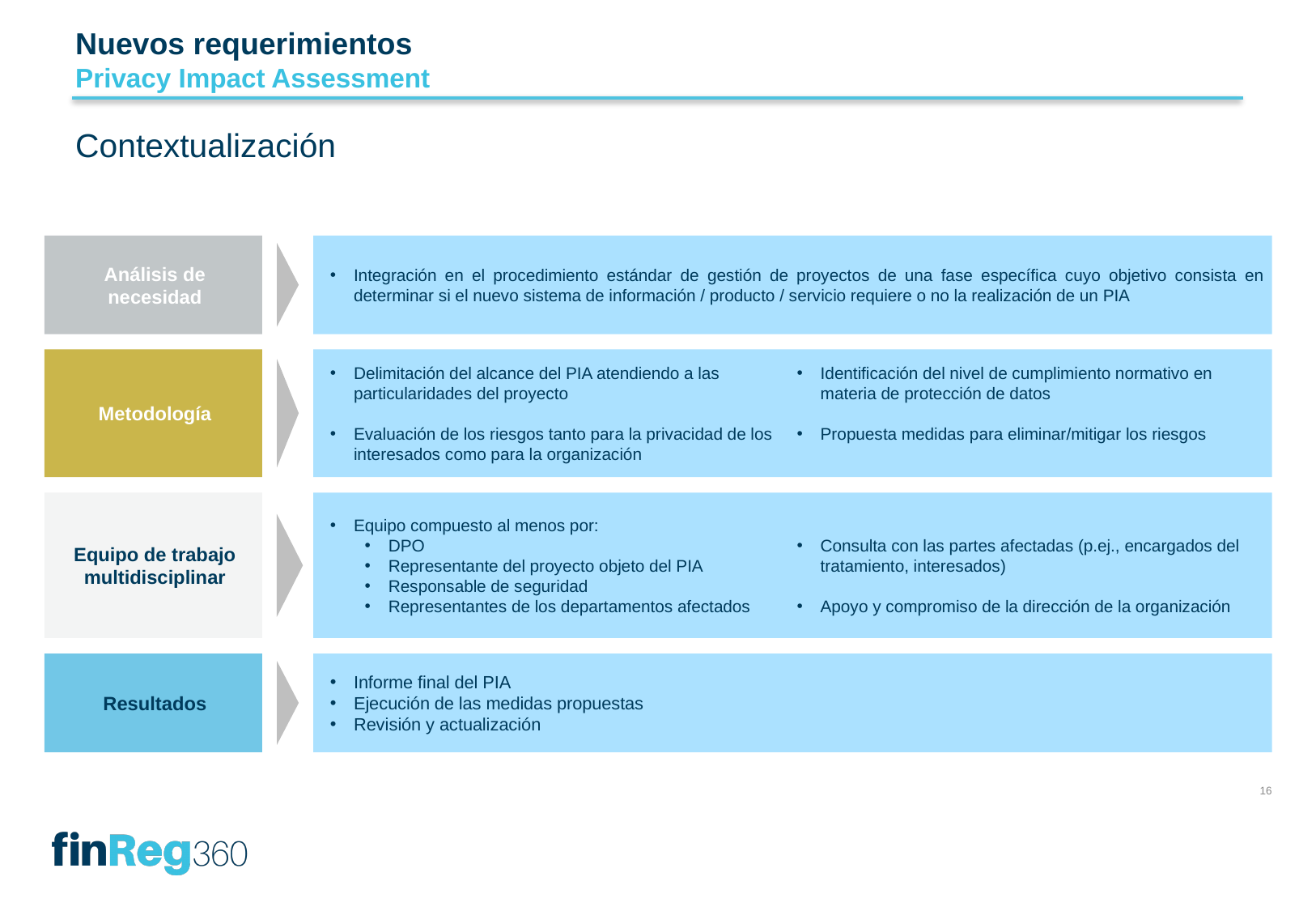

Nuevos requerimientos
Privacy Impact Assessment
Contextualización
Análisis de necesidad
Integración en el procedimiento estándar de gestión de proyectos de una fase específica cuyo objetivo consista en determinar si el nuevo sistema de información / producto / servicio requiere o no la realización de un PIA

Metodología
Delimitación del alcance del PIA atendiendo a las particularidades del proyecto

Evaluación de los riesgos tanto para la privacidad de los interesados como para la organización
Identificación del nivel de cumplimiento normativo en materia de protección de datos

Propuesta medidas para eliminar/mitigar los riesgos

Equipo de trabajo multidisciplinar
Equipo compuesto al menos por:
DPO
Representante del proyecto objeto del PIA
Responsable de seguridad
Representantes de los departamentos afectados

Consulta con las partes afectadas (p.ej., encargados del tratamiento, interesados)

Apoyo y compromiso de la dirección de la organización

Resultados
Informe final del PIA
Ejecución de las medidas propuestas
Revisión y actualización

16